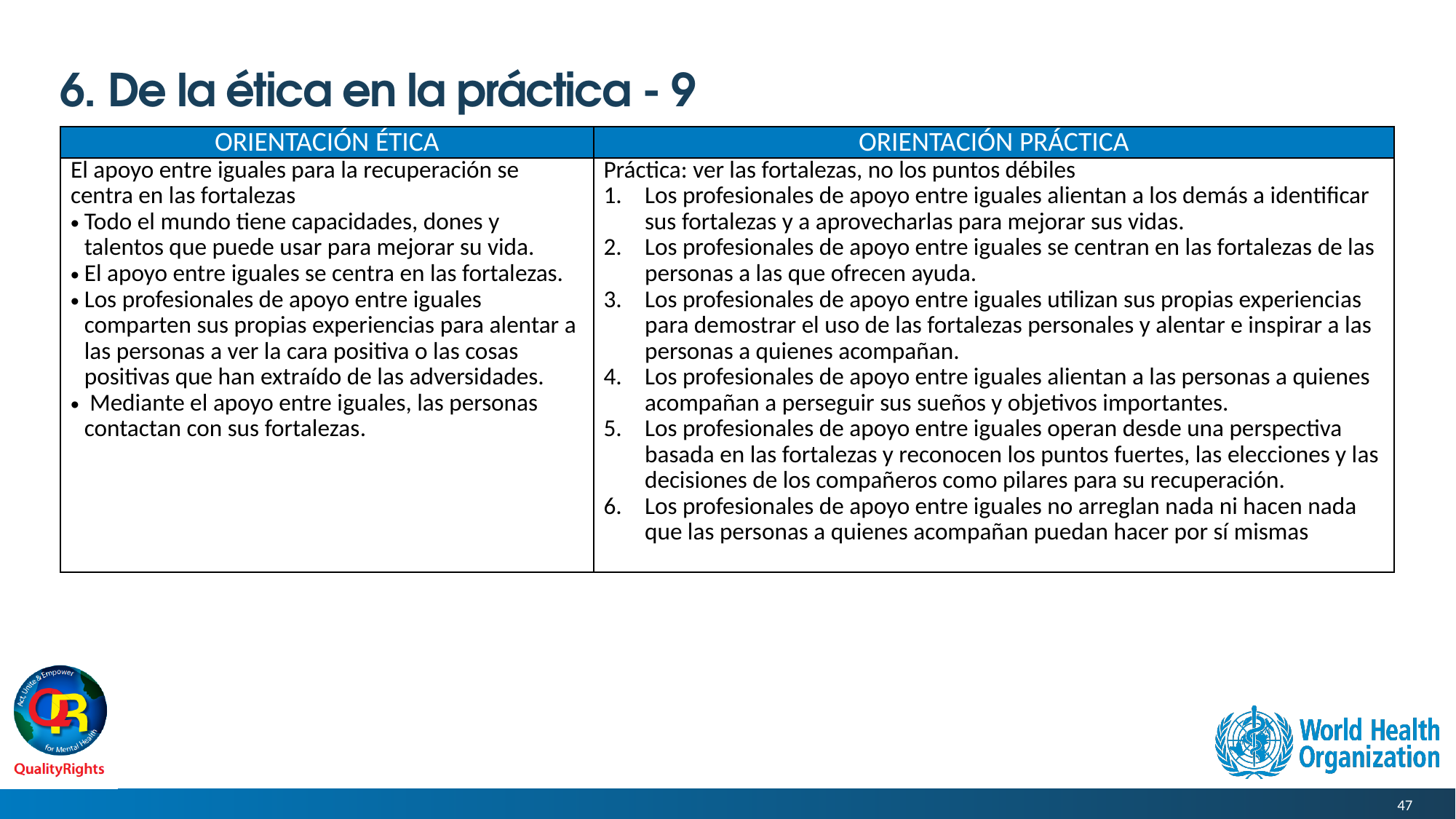

# 6. De la ética en la práctica - 9
| ORIENTACIÓN ÉTICA | ORIENTACIÓN PRÁCTICA |
| --- | --- |
| El apoyo entre iguales para la recuperación se centra en las fortalezas Todo el mundo tiene capacidades, dones y talentos que puede usar para mejorar su vida. El apoyo entre iguales se centra en las fortalezas. Los profesionales de apoyo entre iguales comparten sus propias experiencias para alentar a las personas a ver la cara positiva o las cosas positivas que han extraído de las adversidades. Mediante el apoyo entre iguales, las personas contactan con sus fortalezas. | Práctica: ver las fortalezas, no los puntos débiles Los profesionales de apoyo entre iguales alientan a los demás a identificar sus fortalezas y a aprovecharlas para mejorar sus vidas. Los profesionales de apoyo entre iguales se centran en las fortalezas de las personas a las que ofrecen ayuda. Los profesionales de apoyo entre iguales utilizan sus propias experiencias para demostrar el uso de las fortalezas personales y alentar e inspirar a las personas a quienes acompañan. Los profesionales de apoyo entre iguales alientan a las personas a quienes acompañan a perseguir sus sueños y objetivos importantes. Los profesionales de apoyo entre iguales operan desde una perspectiva basada en las fortalezas y reconocen los puntos fuertes, las elecciones y las decisiones de los compañeros como pilares para su recuperación. Los profesionales de apoyo entre iguales no arreglan nada ni hacen nada que las personas a quienes acompañan puedan hacer por sí mismas |